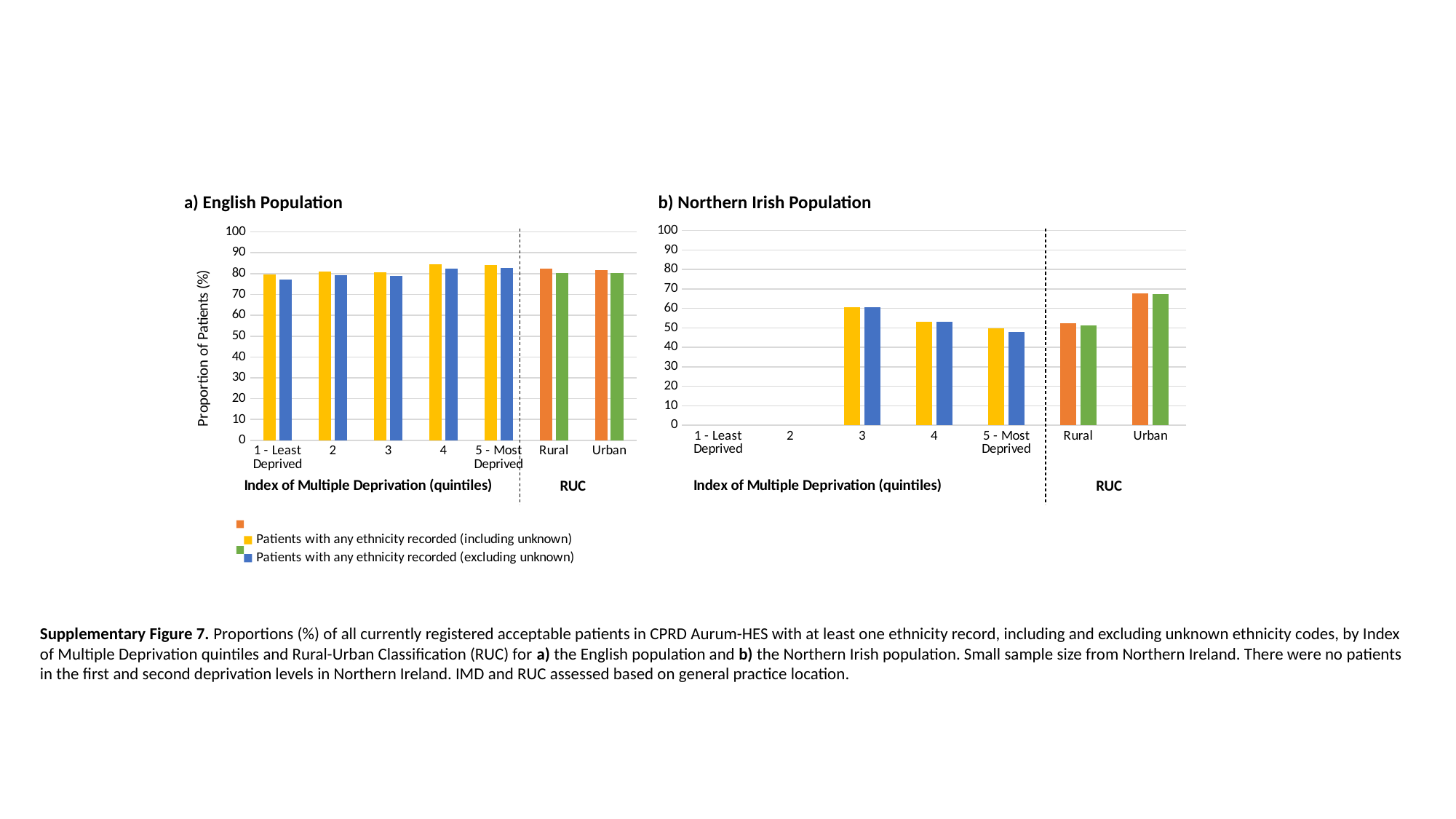

a) English Population
b) Northern Irish Population

### Chart

| Category | Patients with any ethnicity recorded (including unknown) | Patients with any ethnicity recorded (excluding unknown) |
|---|---|---|
| 1 - Least Deprived | None | None |
| 2 | None | None |
| 3 | 60.79483115933195 | 60.74606851152018 |
| 4 | 53.223467836050496 | 53.060791455953606 |
| 5 - Most Deprived | 49.83646188850967 | 47.94866325369738 |
| Rural | 52.301599749058965 | 51.17628607277289 |
| Urban | 67.56201002441846 | 67.5363063873538 |

### Chart

| Category | Patients with any ethnicity recorded (including unknown) | Patients with any ethnicity recorded (excluding unknown) |
|---|---|---|
| 1 - Least Deprived | 79.65850718463625 | 77.07596491468387 |
| 2 | 81.01802471937499 | 79.04198763610995 |
| 3 | 80.71743177890896 | 79.00050853213205 |
| 4 | 84.29894247150543 | 82.41822674270797 |
| 5 - Most Deprived | 84.10833216273433 | 82.76394463726018 |
| Rural | 82.33297013070644 | 80.43518355262907 |
| Urban | 81.61731621031426 | 80.11609362895446 |
RUC
RUC

Supplementary Figure 7. Proportions (%) of all currently registered acceptable patients in CPRD Aurum-HES with at least one ethnicity record, including and excluding unknown ethnicity codes, by Index of Multiple Deprivation quintiles and Rural-Urban Classification (RUC) for a) the English population and b) the Northern Irish population. Small sample size from Northern Ireland. There were no patients in the first and second deprivation levels in Northern Ireland. IMD and RUC assessed based on general practice location.